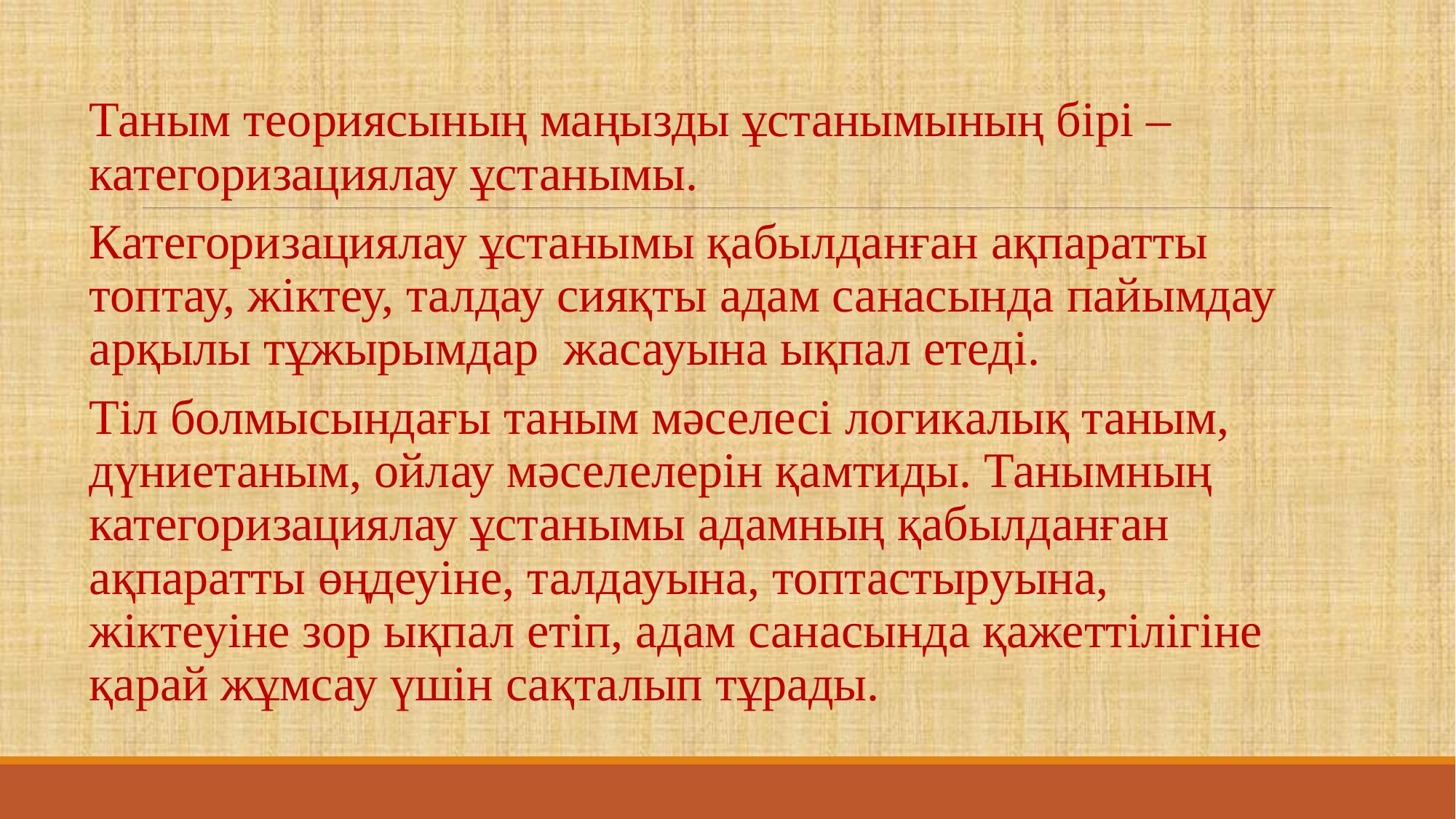

Таным теориясының маңызды ұстанымының бірі – категоризациялау ұстанымы.
Категоризациялау ұстанымы қабылданған ақпаратты топтау, жіктеу, талдау сияқты адам санасында пайымдау арқылы тұжырымдар  жасауына ықпал етеді.
Тіл болмысындағы таным мәселесі логикалық таным, дүниетаным, ойлау мәселелерін қамтиды. Танымның категоризациялау ұстанымы адамның қабылданған ақпаратты өңдеуіне, талдауына, топтастыруына, жіктеуіне зор ықпал етіп, адам санасында қажеттілігіне қарай жұмсау үшін сақталып тұрады.